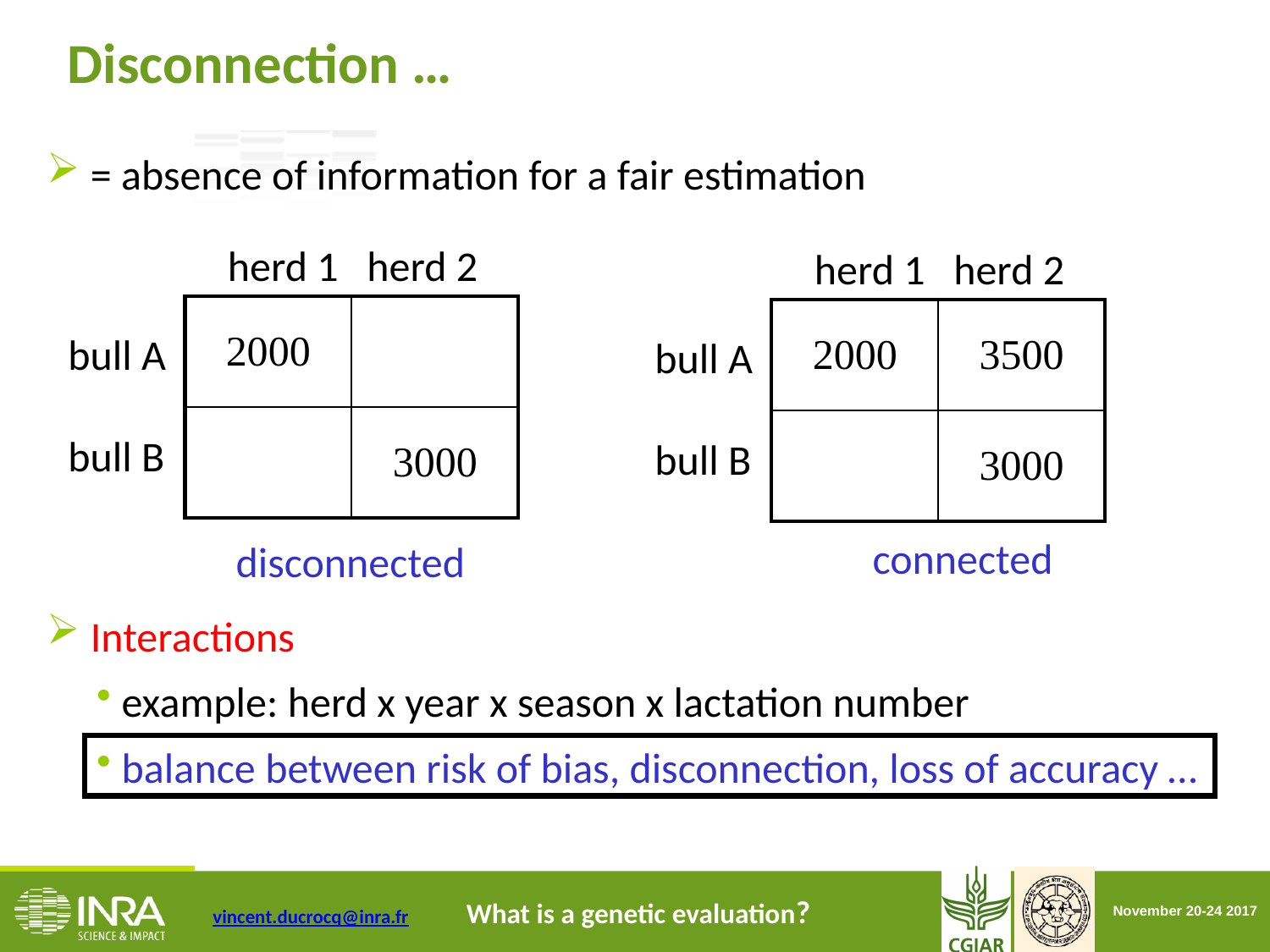

Disconnection …
 = absence of information for a fair estimation

 Interactions
 example: herd x year x season x lactation number
 balance between risk of bias, disconnection, loss of accuracy …
herd 1   herd 2
herd 1   herd 2
| 2000 |  |
| --- | --- |
|  | 3000 |
| 2000 | 3500 |
| --- | --- |
|  | 3000 |
bull A

bull B
bull A

bull B
   connected
disconnected